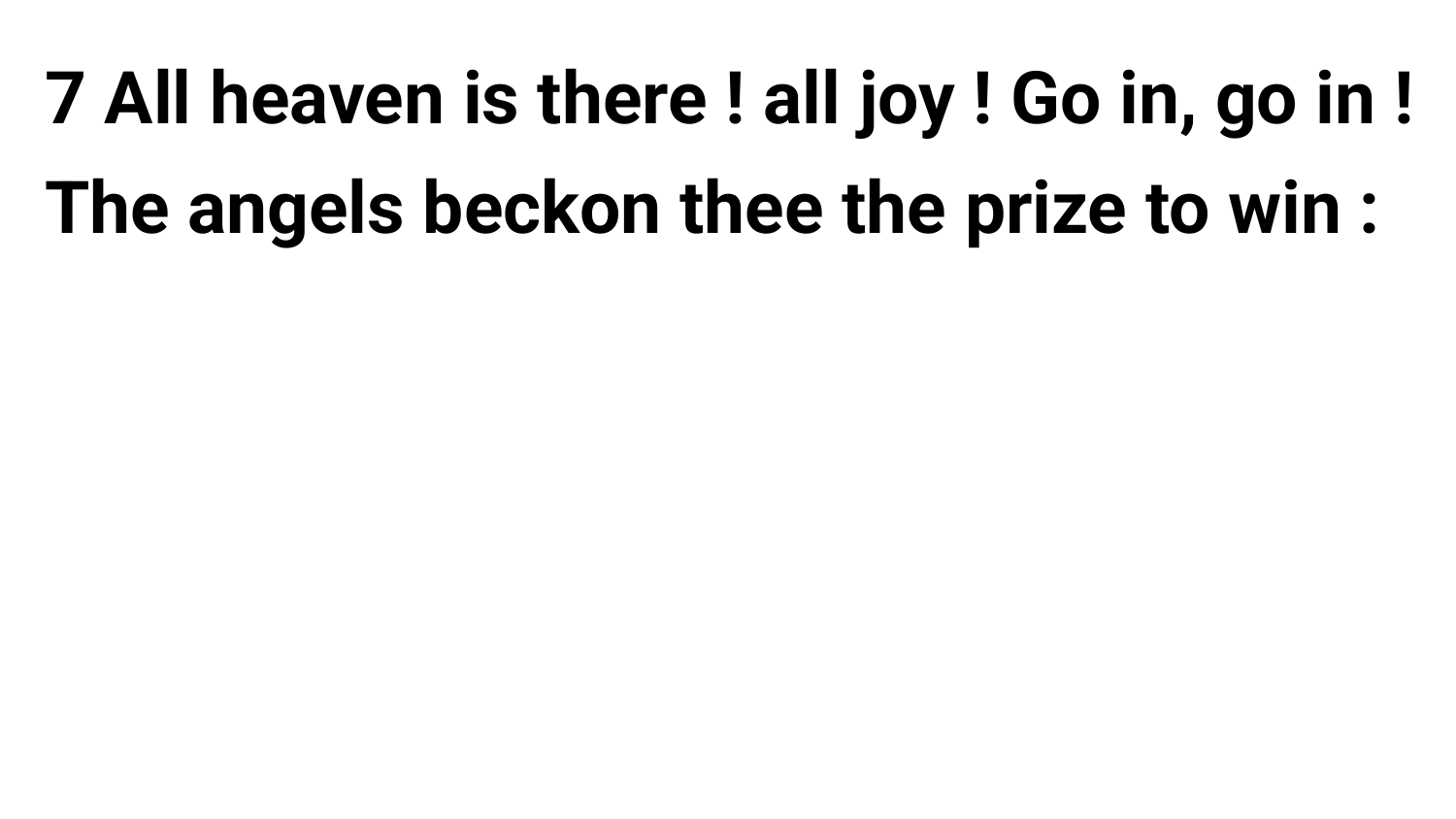

7 All heaven is there ! all joy ! Go in, go in !
The angels beckon thee the prize to win :